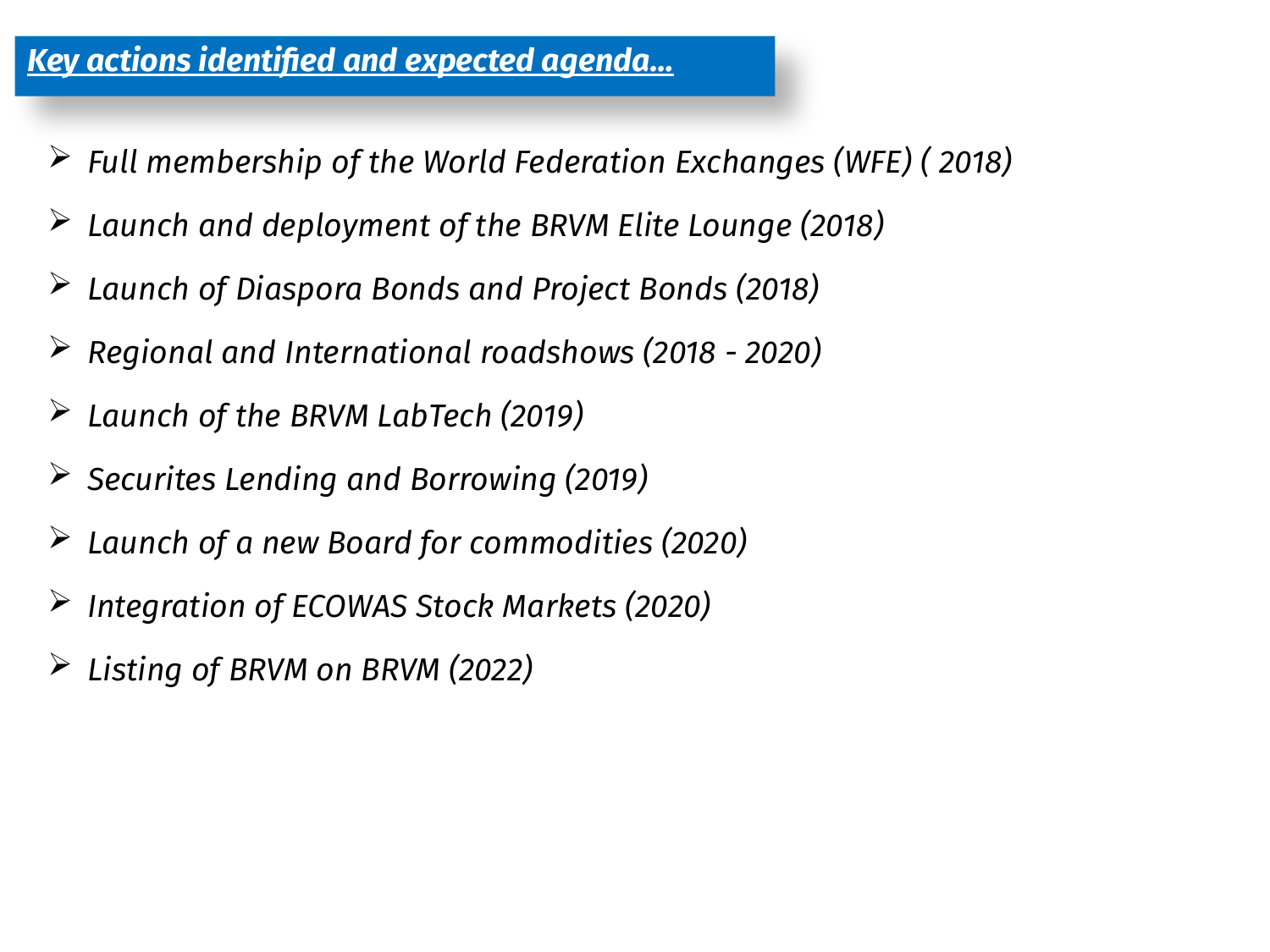

Key actions identified and expected agenda…
Full membership of the World Federation Exchanges (WFE) ( 2018)
Launch and deployment of the BRVM Elite Lounge (2018)
Launch of Diaspora Bonds and Project Bonds (2018)
Regional and International roadshows (2018 - 2020)
Launch of the BRVM LabTech (2019)
Securites Lending and Borrowing (2019)
Launch of a new Board for commodities (2020)
Integration of ECOWAS Stock Markets (2020)
Listing of BRVM on BRVM (2022)